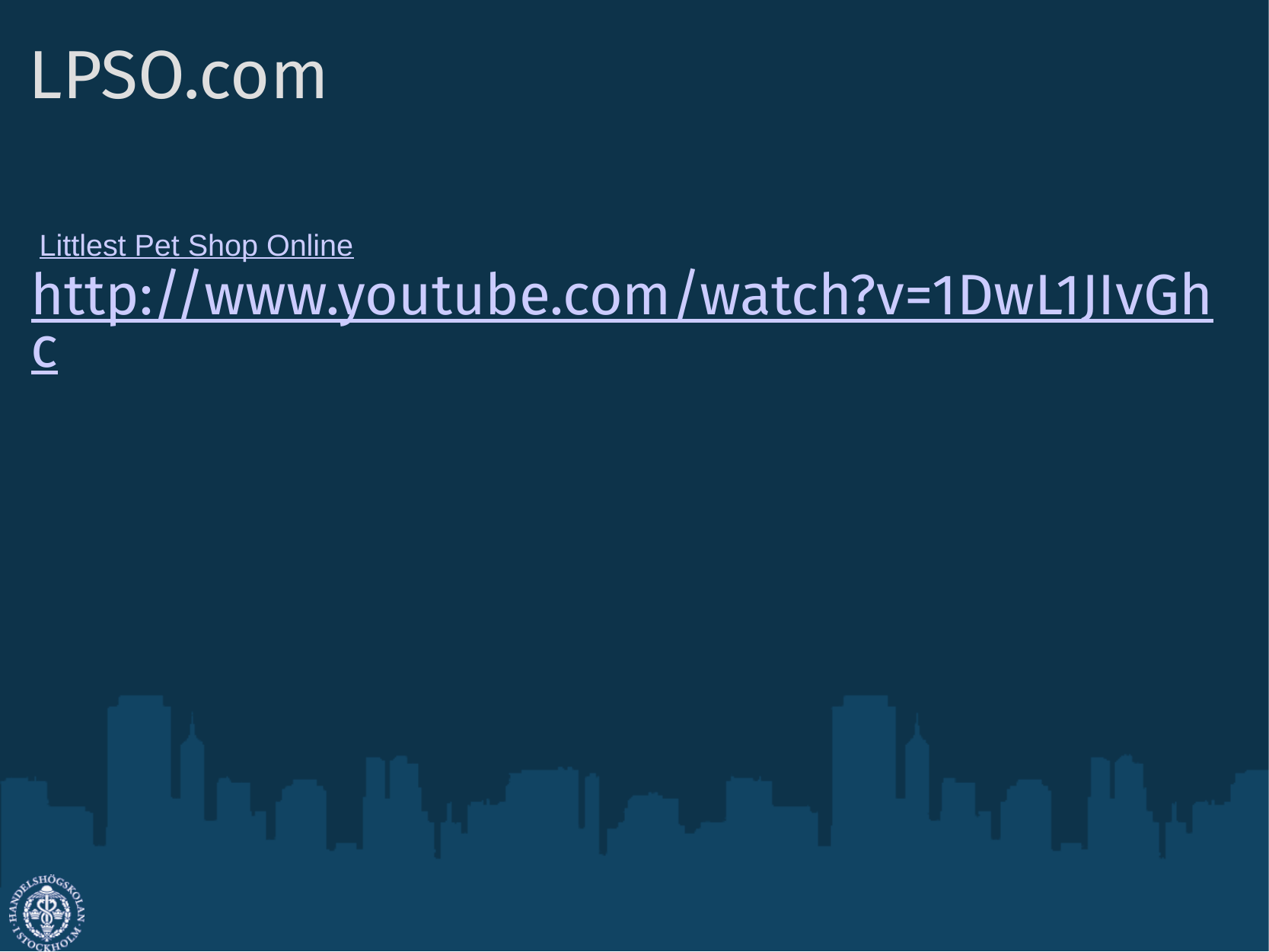

# LPSO.com
 Littlest Pet Shop Online
http://www.youtube.com/watch?v=1DwL1JIvGhc